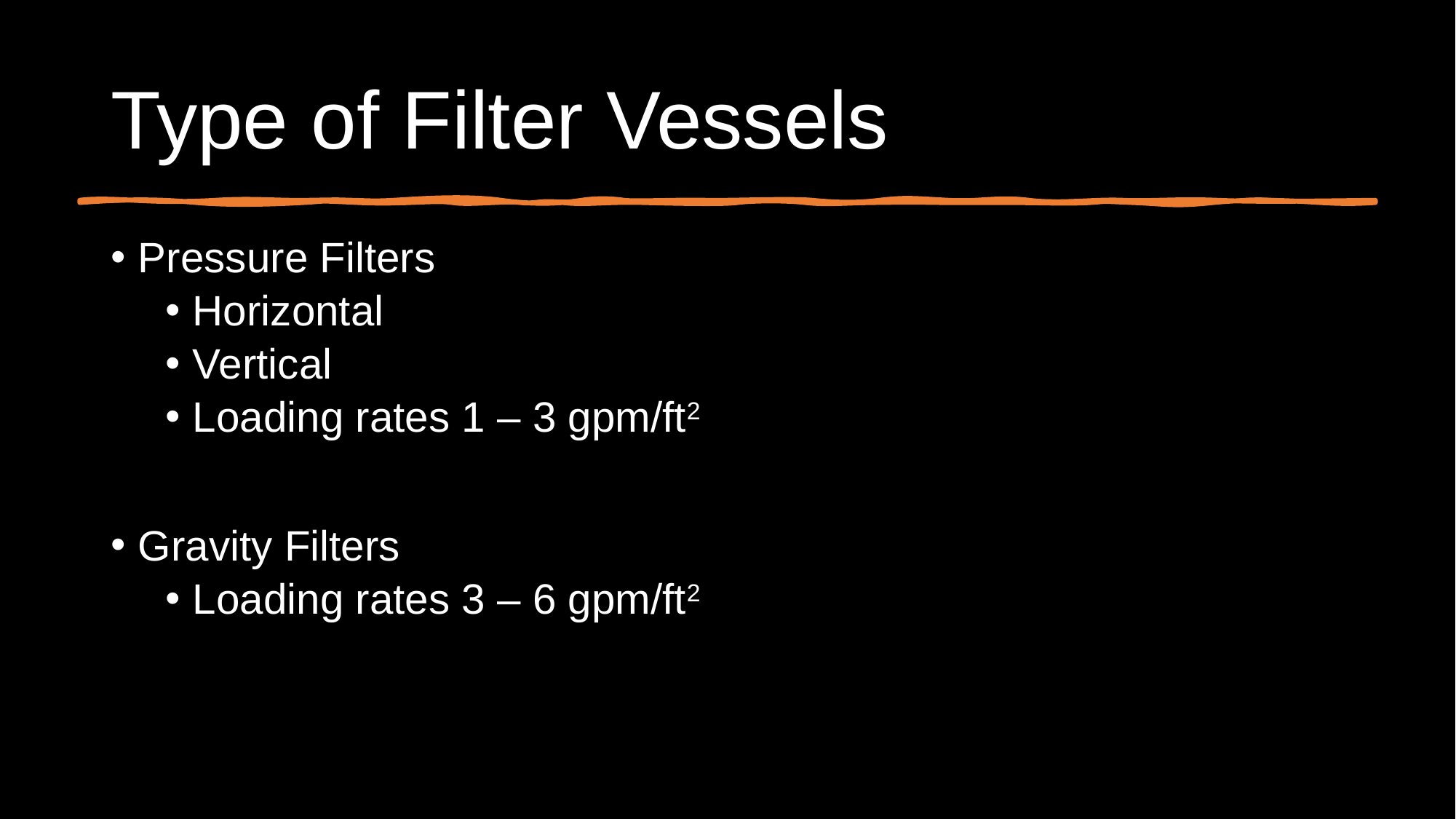

# Type of Filter Vessels

Pressure Filters
Horizontal
Vertical
Loading rates 1 – 3 gpm/ft2

Gravity Filters
Loading rates 3 – 6 gpm/ft2